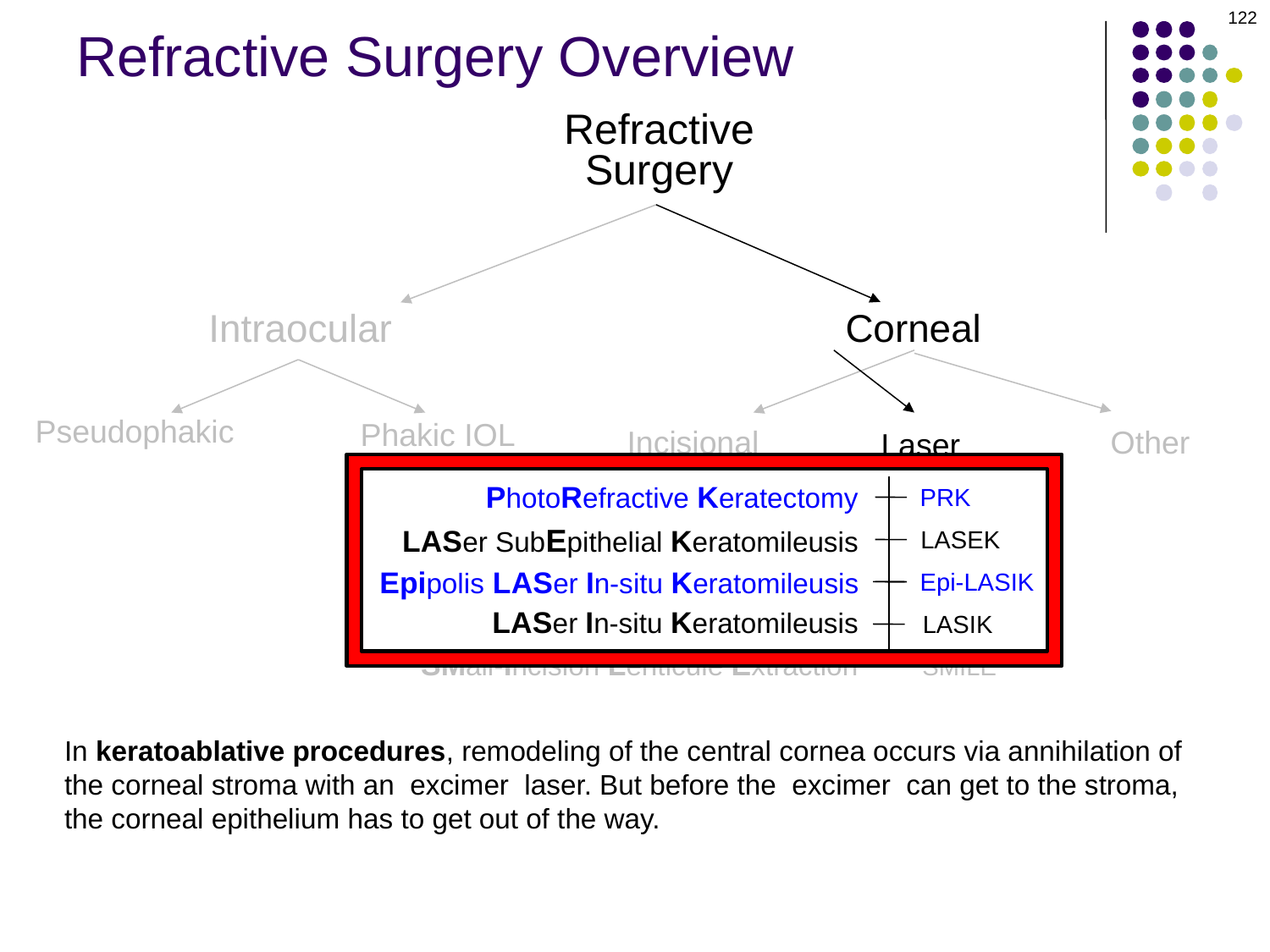

122
# Refractive Surgery Overview
Refractive
Surgery

Intraocular
Corneal

Pseudophakic
Phakic IOL
Other
Incisional
Laser

PhotoRefractive Keratectomy
PRK

LASer SubEpithelial Keratomileusis
LASEK

Epipolis LASer In-situ Keratomileusis
Epi-LASIK

LASer In-situ Keratomileusis
LASIK

SMall-Incision Lenticule Extraction
SMILE

In keratoablative procedures, remodeling of the central cornea occurs via annihilation of the corneal stroma with an  excimer  laser. But before the  excimer  can get to the stroma, the corneal epithelium has to get out of the way.